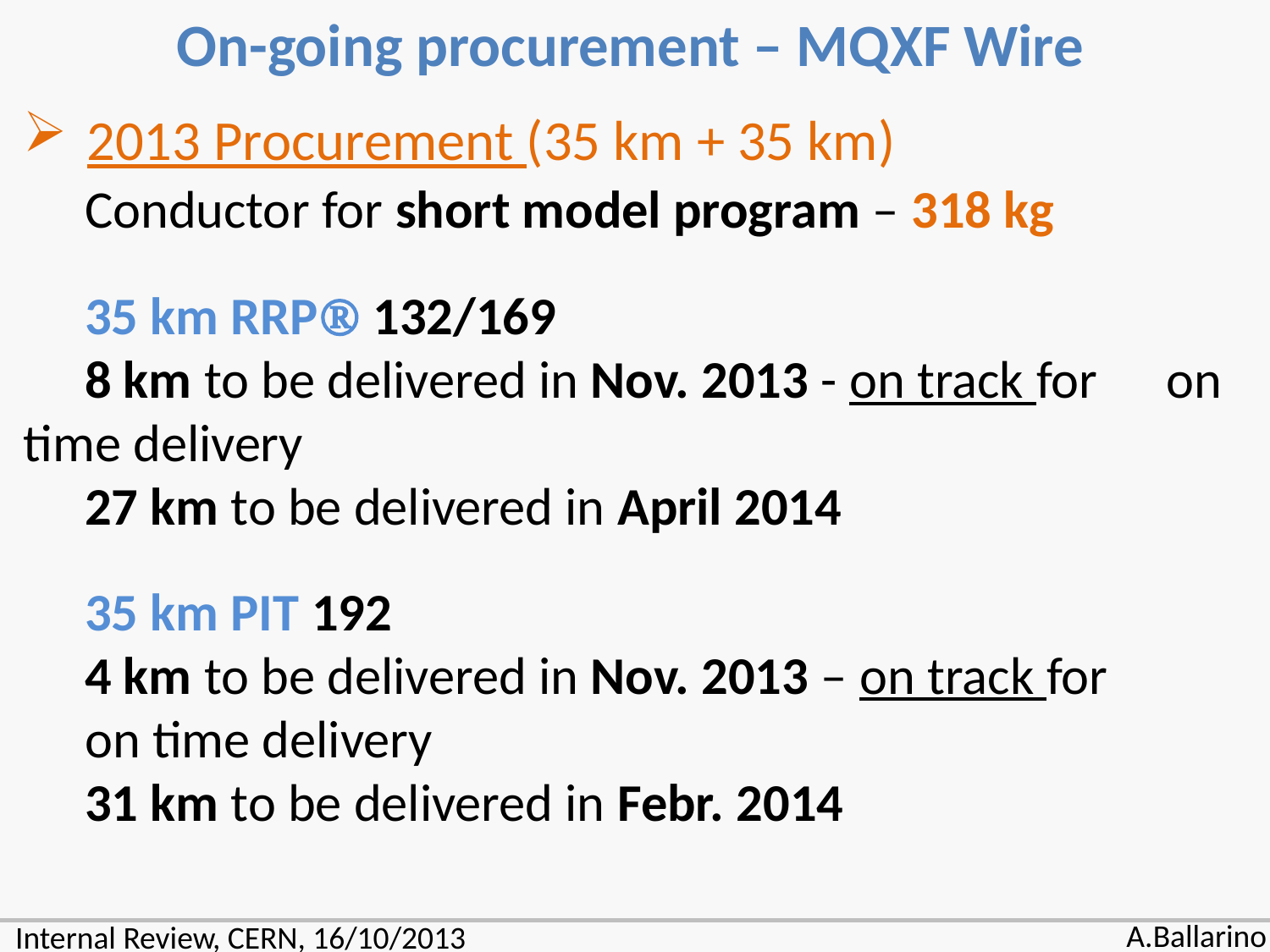

On-going procurement – MQXF Wire

2013 Procurement (35 km + 35 km)
	Conductor for short model program – 318 kg

	35 km RRP® 132/169
	8 km to be delivered in Nov. 2013 - on track for 	on time delivery
	27 km to be delivered in April 2014

	35 km PIT 192
	4 km to be delivered in Nov. 2013 – on track for
	on time delivery
	31 km to be delivered in Febr. 2014